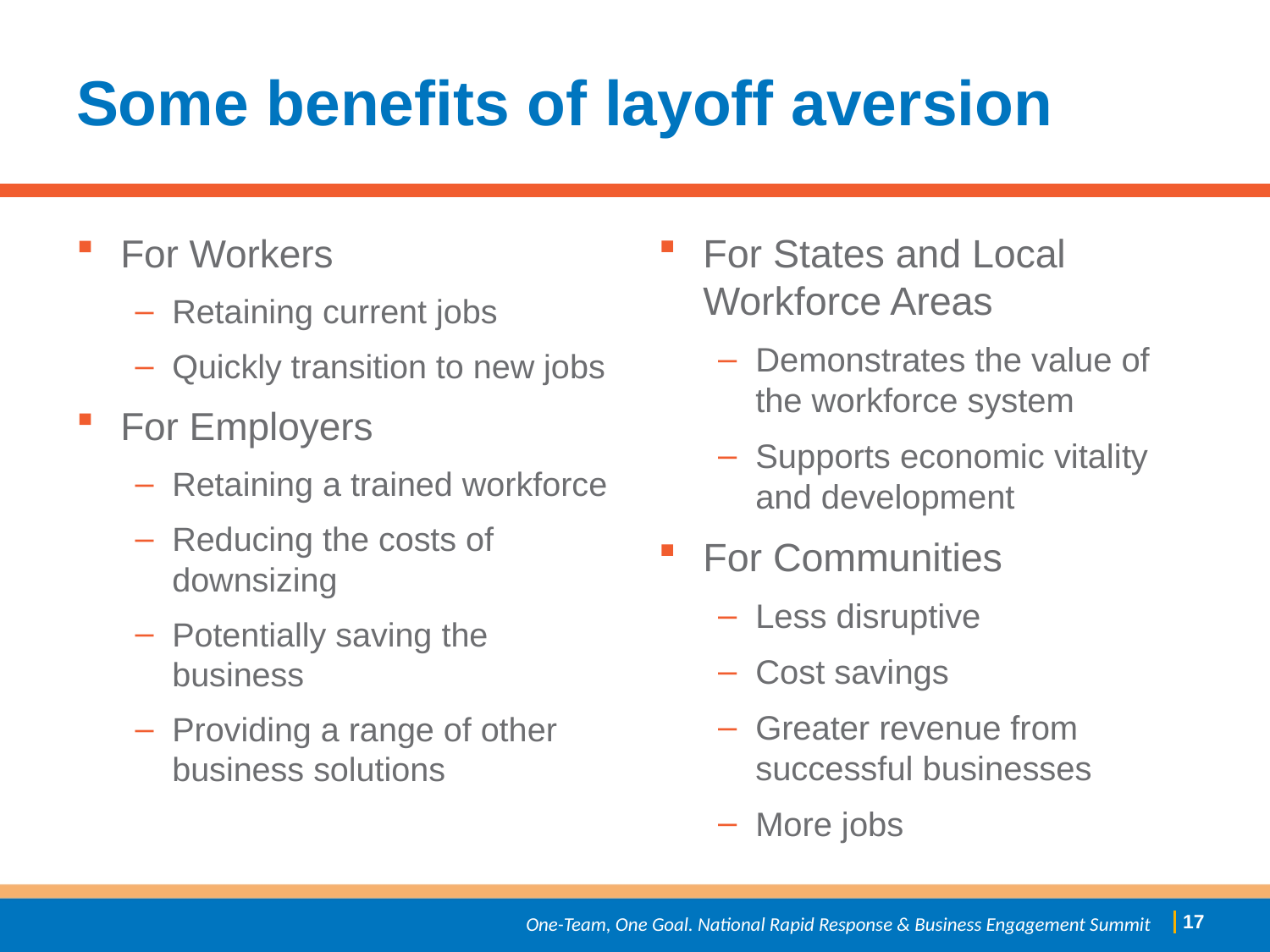

# Some benefits of layoff aversion
For Workers
Retaining current jobs
Quickly transition to new jobs
For Employers
Retaining a trained workforce
Reducing the costs of downsizing
Potentially saving the business
Providing a range of other business solutions

For States and Local Workforce Areas
Demonstrates the value of the workforce system
Supports economic vitality and development
For Communities
Less disruptive
Cost savings
Greater revenue from successful businesses
More jobs

 17
One-Team, One Goal. National Rapid Response & Business Engagement Summit